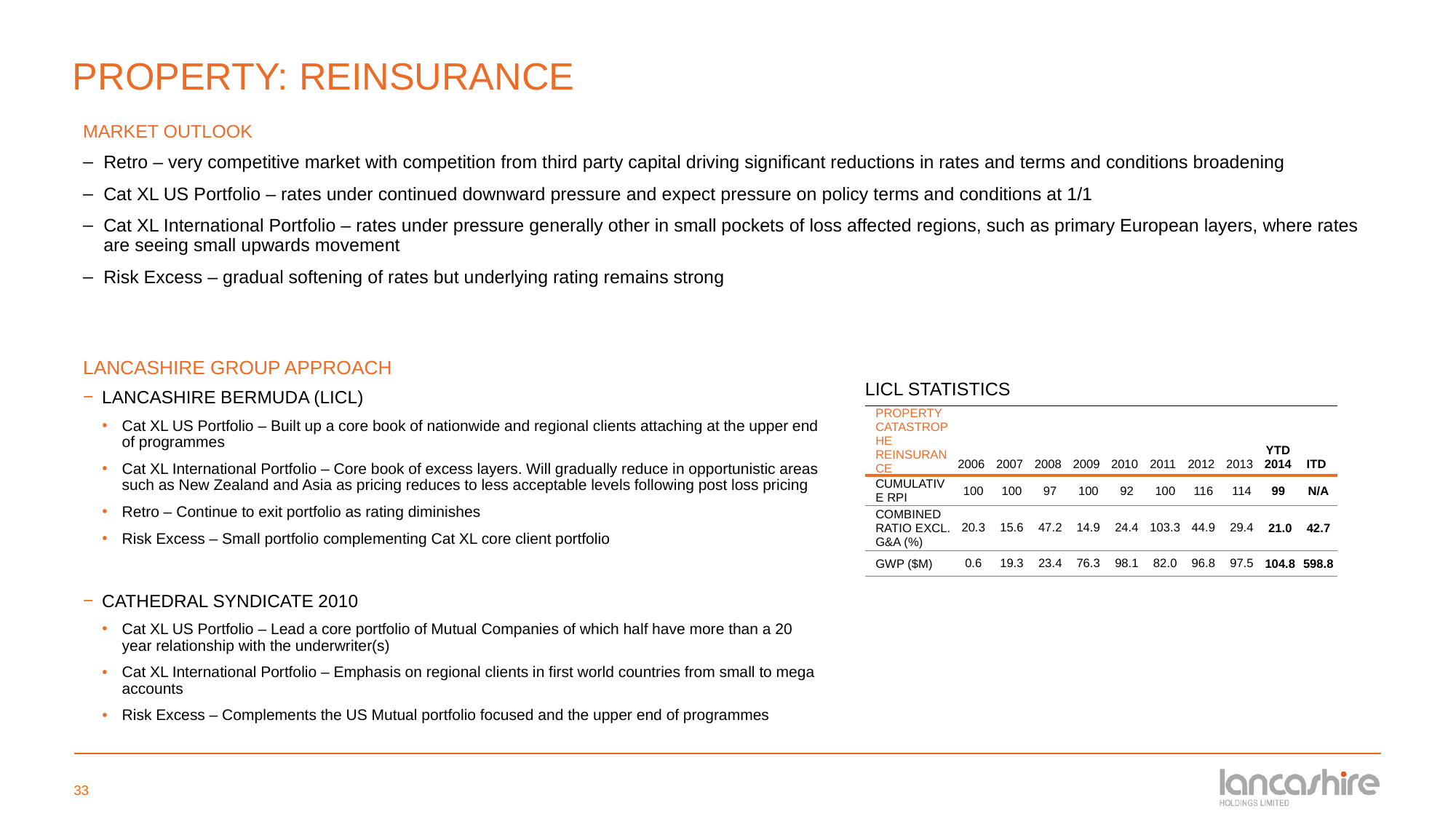

# PROPERTY: REINSURANCE
MARKET OUTLOOK
Retro – very competitive market with competition from third party capital driving significant reductions in rates and terms and conditions broadening
Cat XL US Portfolio – rates under continued downward pressure and expect pressure on policy terms and conditions at 1/1
Cat XL International Portfolio – rates under pressure generally other in small pockets of loss affected regions, such as primary European layers, where rates are seeing small upwards movement
Risk Excess – gradual softening of rates but underlying rating remains strong

LANCASHIRE GROUP APPROACH
LANCASHIRE BERMUDA (LICL)
Cat XL US Portfolio – Built up a core book of nationwide and regional clients attaching at the upper end of programmes
Cat XL International Portfolio – Core book of excess layers. Will gradually reduce in opportunistic areas such as New Zealand and Asia as pricing reduces to less acceptable levels following post loss pricing
Retro – Continue to exit portfolio as rating diminishes
Risk Excess – Small portfolio complementing Cat XL core client portfolio

CATHEDRAL SYNDICATE 2010
Cat XL US Portfolio – Lead a core portfolio of Mutual Companies of which half have more than a 20 year relationship with the underwriter(s)
Cat XL International Portfolio – Emphasis on regional clients in first world countries from small to mega accounts
Risk Excess – Complements the US Mutual portfolio focused and the upper end of programmes
| LICL STATISTICS |  |  |  |  |  |  |  |  |  |  |
| --- | --- | --- | --- | --- | --- | --- | --- | --- | --- | --- |
| PROPERTY CATASTROPHE REINSURANCE | 2006 | 2007 | 2008 | 2009 | 2010 | 2011 | 2012 | 2013 | YTD 2014 | ITD |
| CUMULATIVE RPI | 100 | 100 | 97 | 100 | 92 | 100 | 116 | 114 | 99 | N/A |
| COMBINED RATIO EXCL. G&A (%) | 20.3 | 15.6 | 47.2 | 14.9 | 24.4 | 103.3 | 44.9 | 29.4 | 21.0 | 42.7 |
| GWP ($M) | 0.6 | 19.3 | 23.4 | 76.3 | 98.1 | 82.0 | 96.8 | 97.5 | 104.8 | 598.8 |